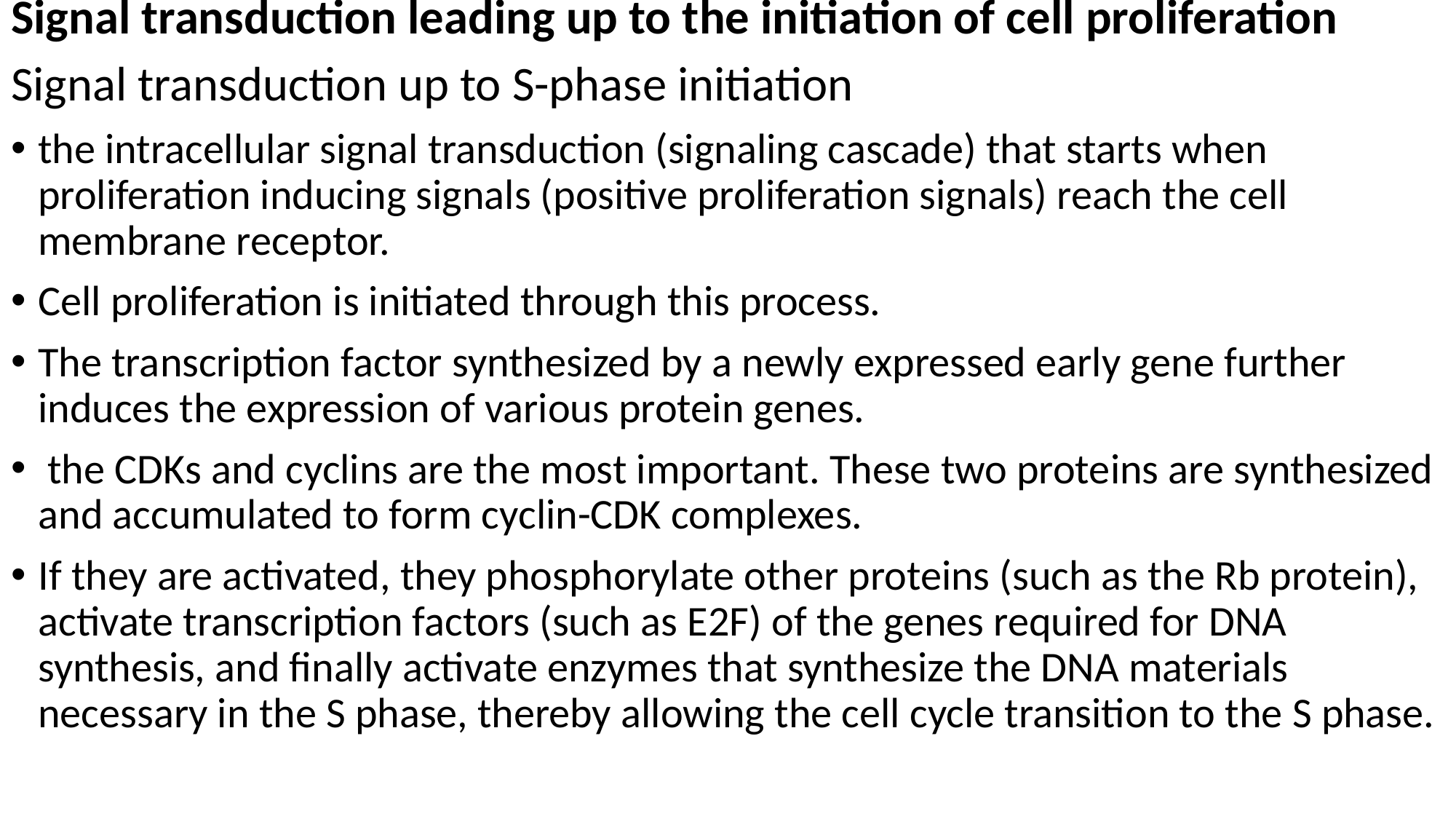

Signal transduction leading up to the initiation of cell proliferation
Signal transduction up to S-phase initiation
the intracellular signal transduction (signaling cascade) that starts when proliferation inducing signals (positive proliferation signals) reach the cell membrane receptor.
Cell proliferation is initiated through this process.
The transcription factor synthesized by a newly expressed early gene further induces the expression of various protein genes.
 the CDKs and cyclins are the most important. These two proteins are synthesized and accumulated to form cyclin-CDK complexes.
If they are activated, they phosphorylate other proteins (such as the Rb protein), activate transcription factors (such as E2F) of the genes required for DNA synthesis, and finally activate enzymes that synthesize the DNA materials necessary in the S phase, thereby allowing the cell cycle transition to the S phase.